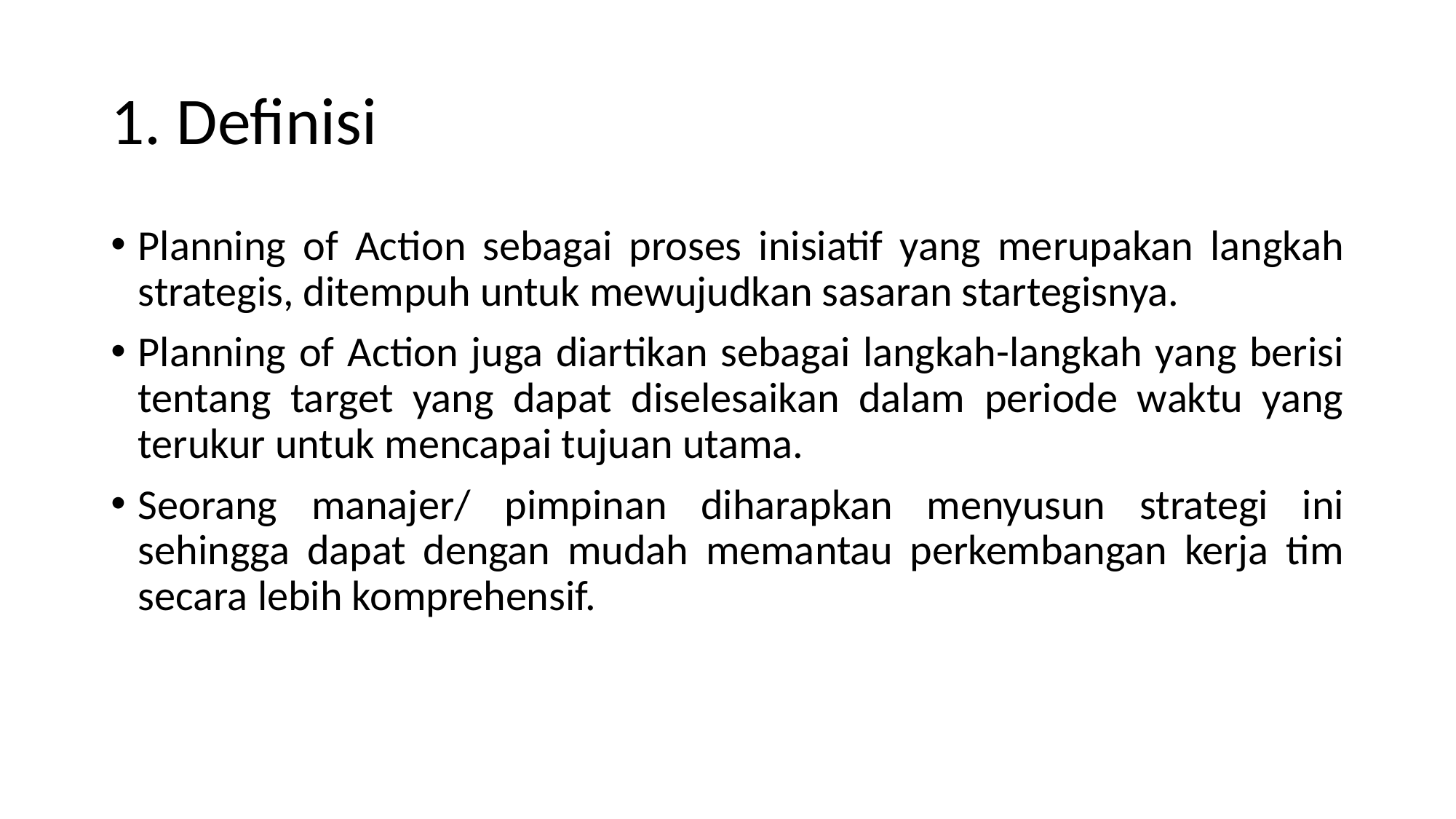

# 1. Definisi
Planning of Action sebagai proses inisiatif yang merupakan langkah strategis, ditempuh untuk mewujudkan sasaran startegisnya.
Planning of Action juga diartikan sebagai langkah-langkah yang berisi tentang target yang dapat diselesaikan dalam periode waktu yang terukur untuk mencapai tujuan utama.
Seorang manajer/ pimpinan diharapkan menyusun strategi ini sehingga dapat dengan mudah memantau perkembangan kerja tim secara lebih komprehensif.